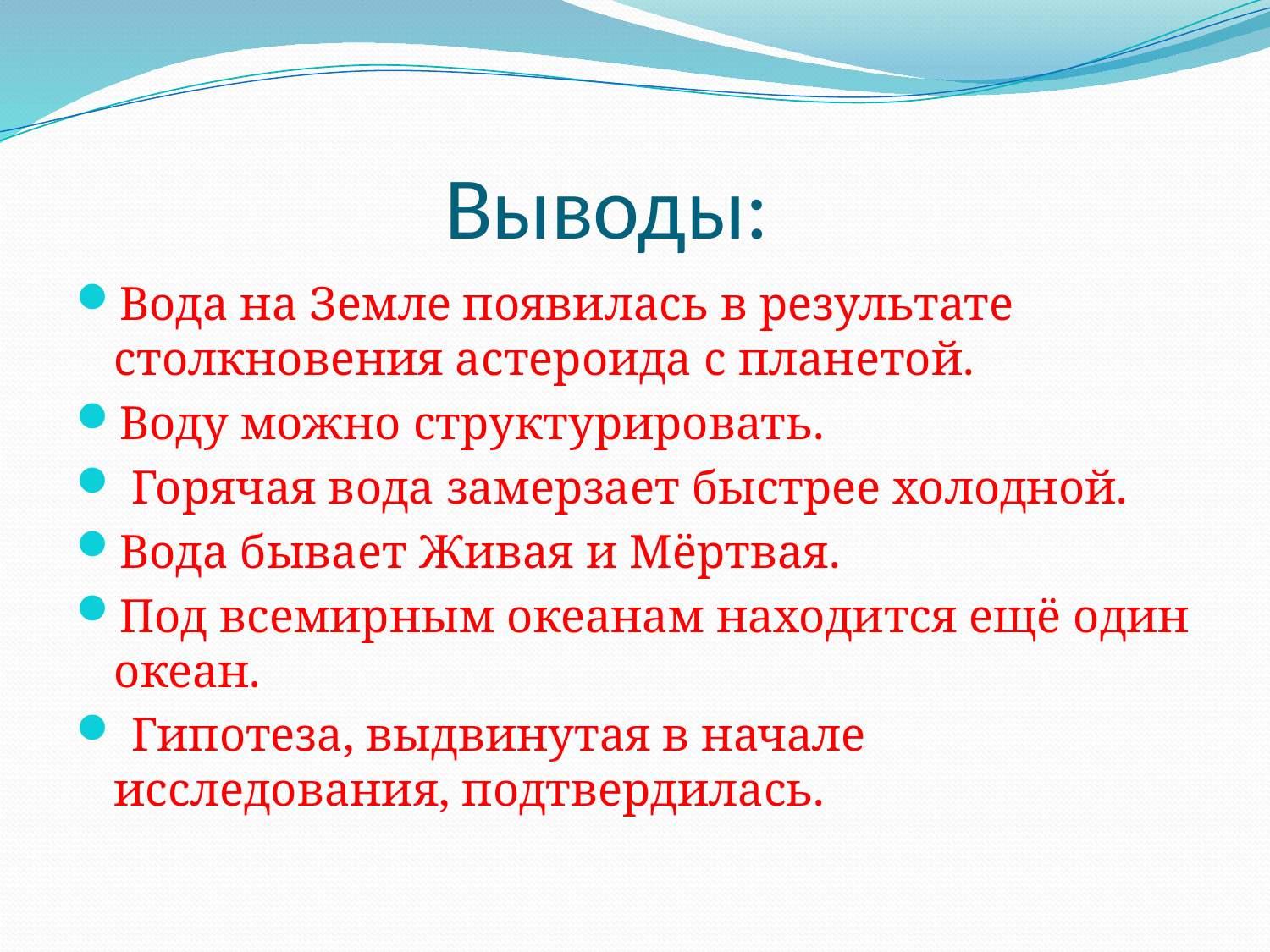

# Выводы:
Вода на Земле появилась в результате столкновения астероида с планетой.
Воду можно структурировать.
 Горячая вода замерзает быстрее холодной.
Вода бывает Живая и Мёртвая.
Под всемирным океанам находится ещё один океан.
 Гипотеза, выдвинутая в начале исследования, подтвердилась.